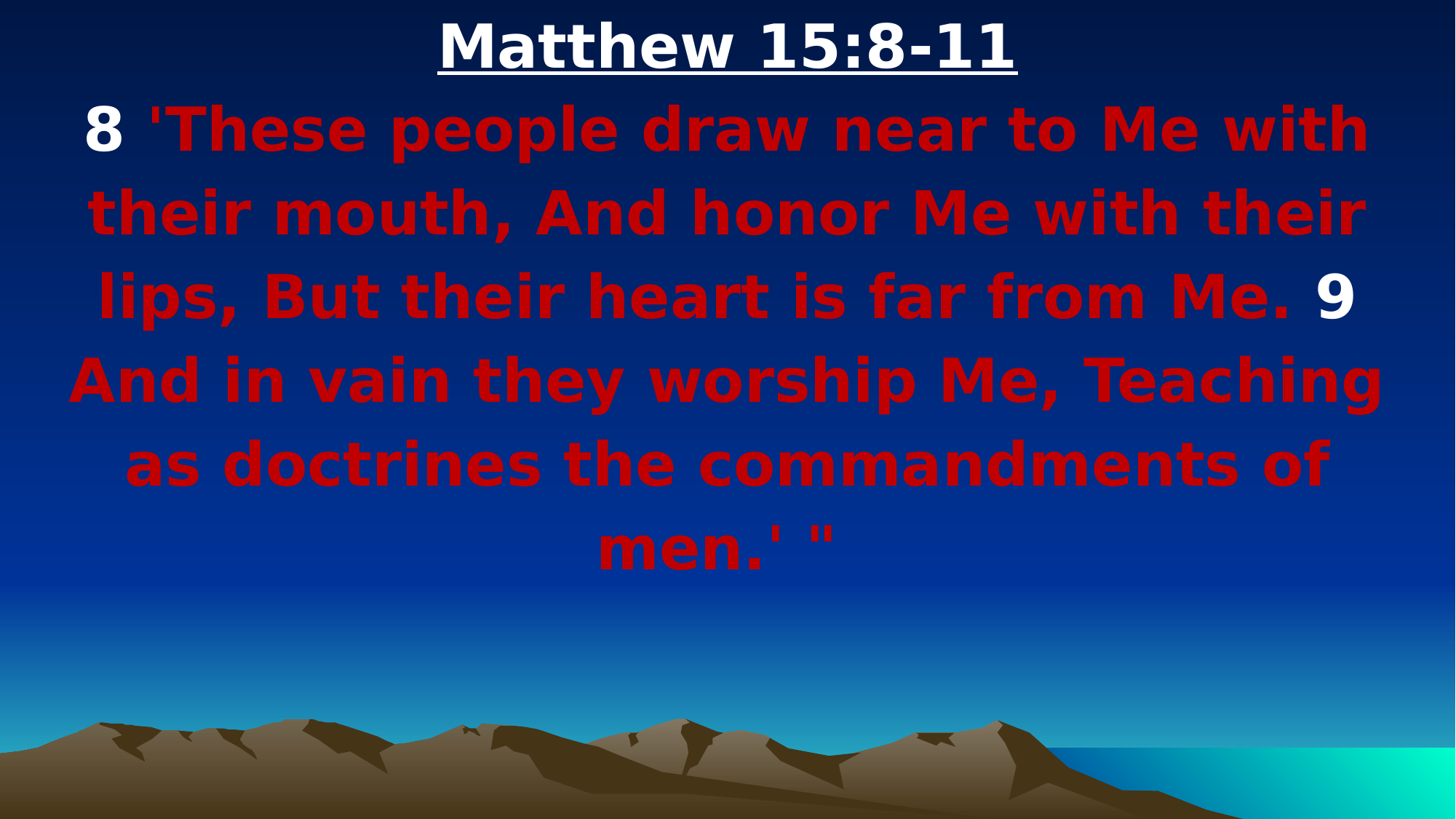

Matthew 15:8-11
8 'These people draw near to Me with their mouth, And honor Me with their lips, But their heart is far from Me. 9 And in vain they worship Me, Teaching as doctrines the commandments of men.' "